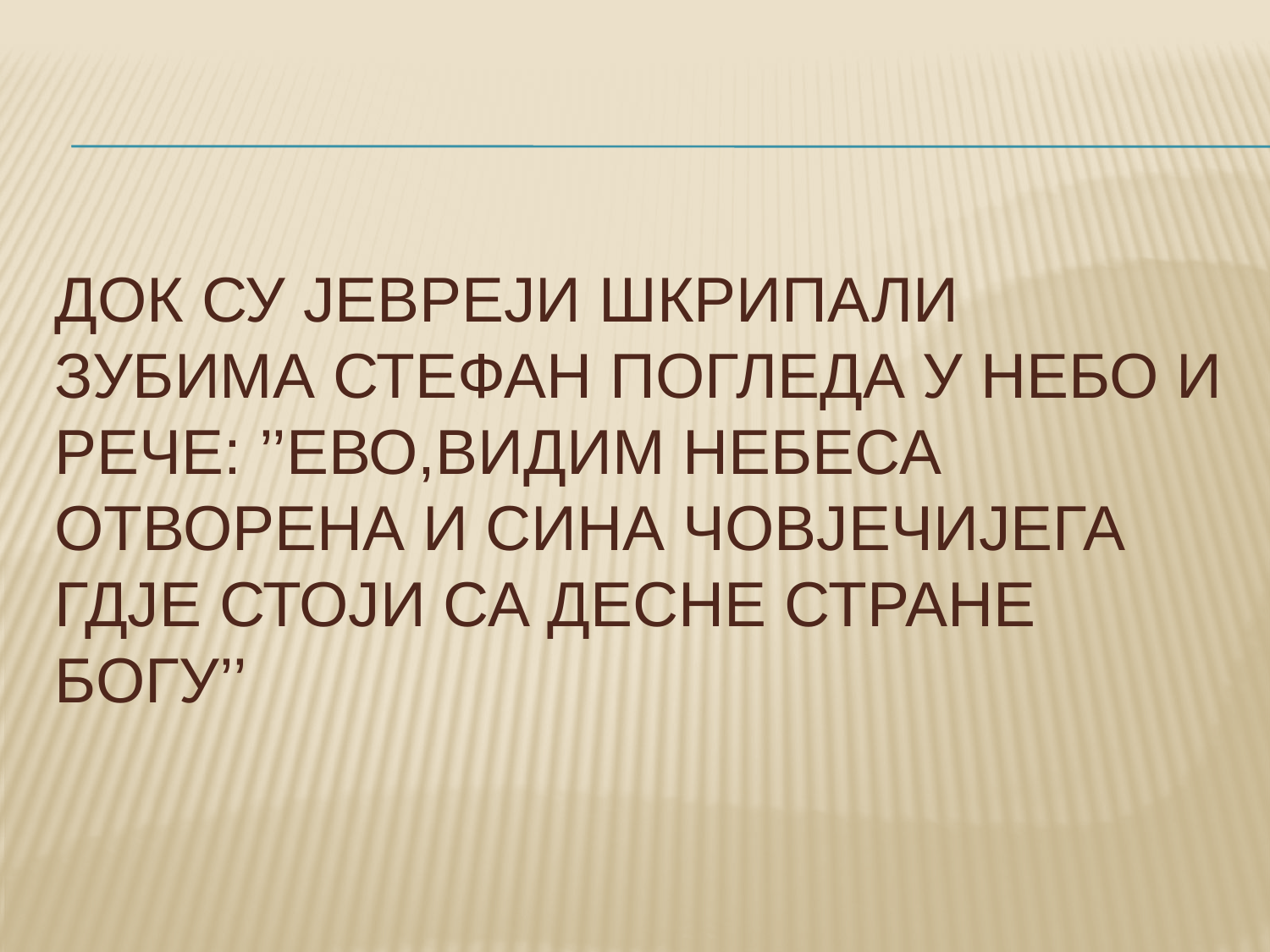

# Док су јевреји шкрипали зубима стефан погледа у небо и рече: ’’ево,видим небеса отворена и сина човјечијега гдје стоји са десне стране богу’’